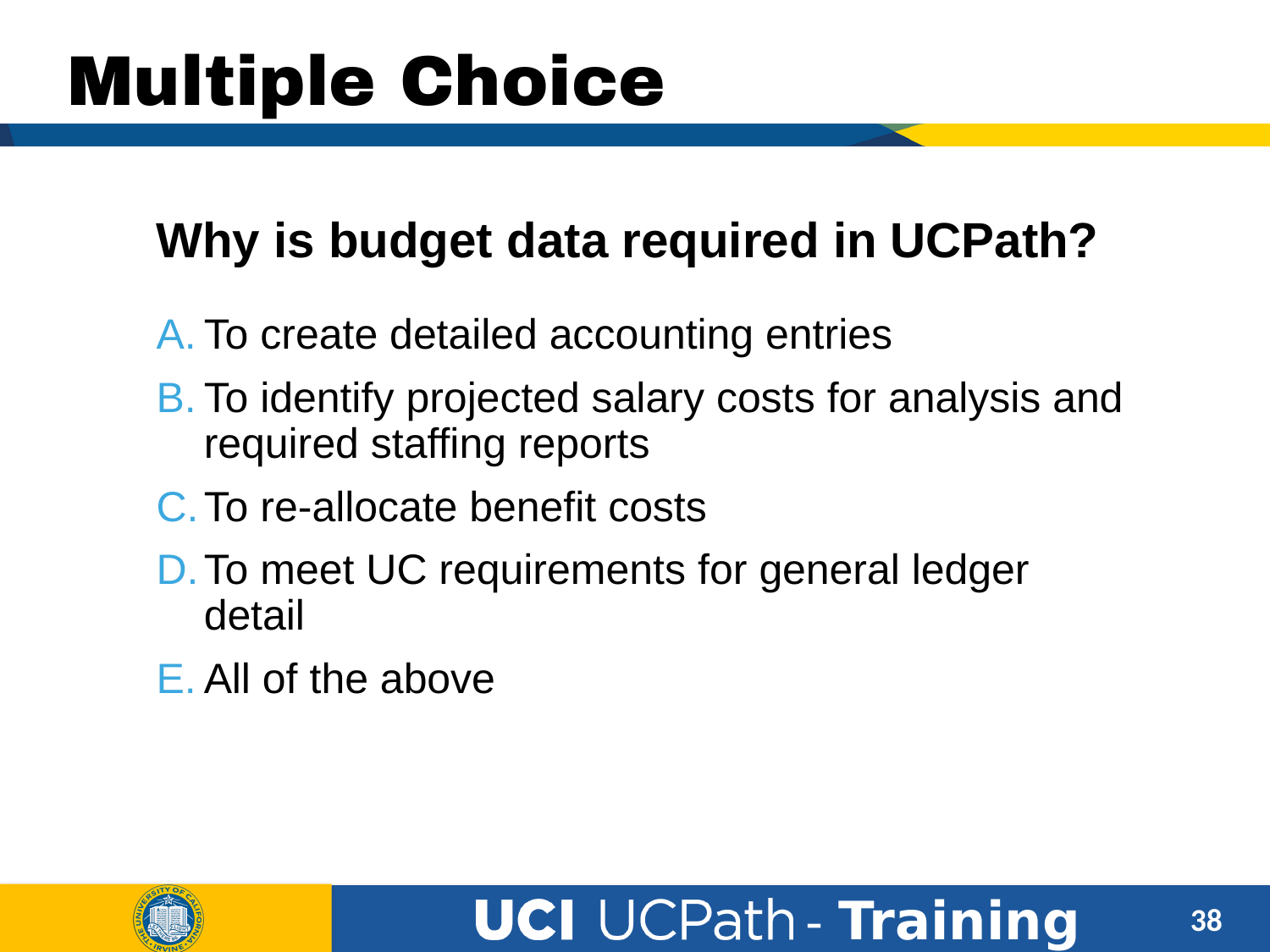

# Multiple Choice
Why is budget data required in UCPath?
To create detailed accounting entries
To identify projected salary costs for analysis and required staffing reports
To re-allocate benefit costs
To meet UC requirements for general ledger detail
All of the above